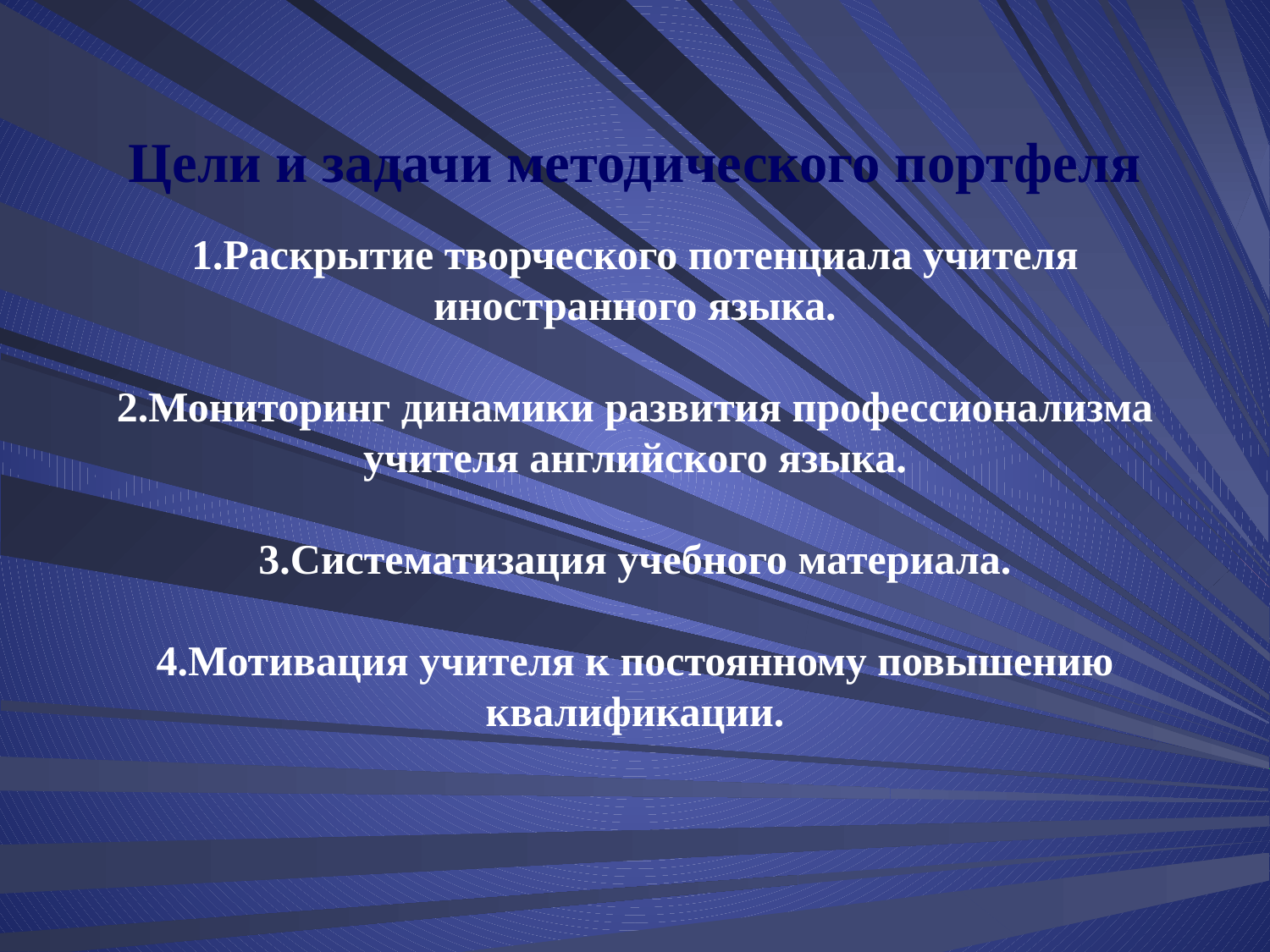

# Цели и задачи методического портфеля   1.Раскрытие творческого потенциала учителя иностранного языка. 2.Мониторинг динамики развития профессионализма учителя английского языка. 3.Систематизация учебного материала. 4.Мотивация учителя к постоянному повышению квалификации.